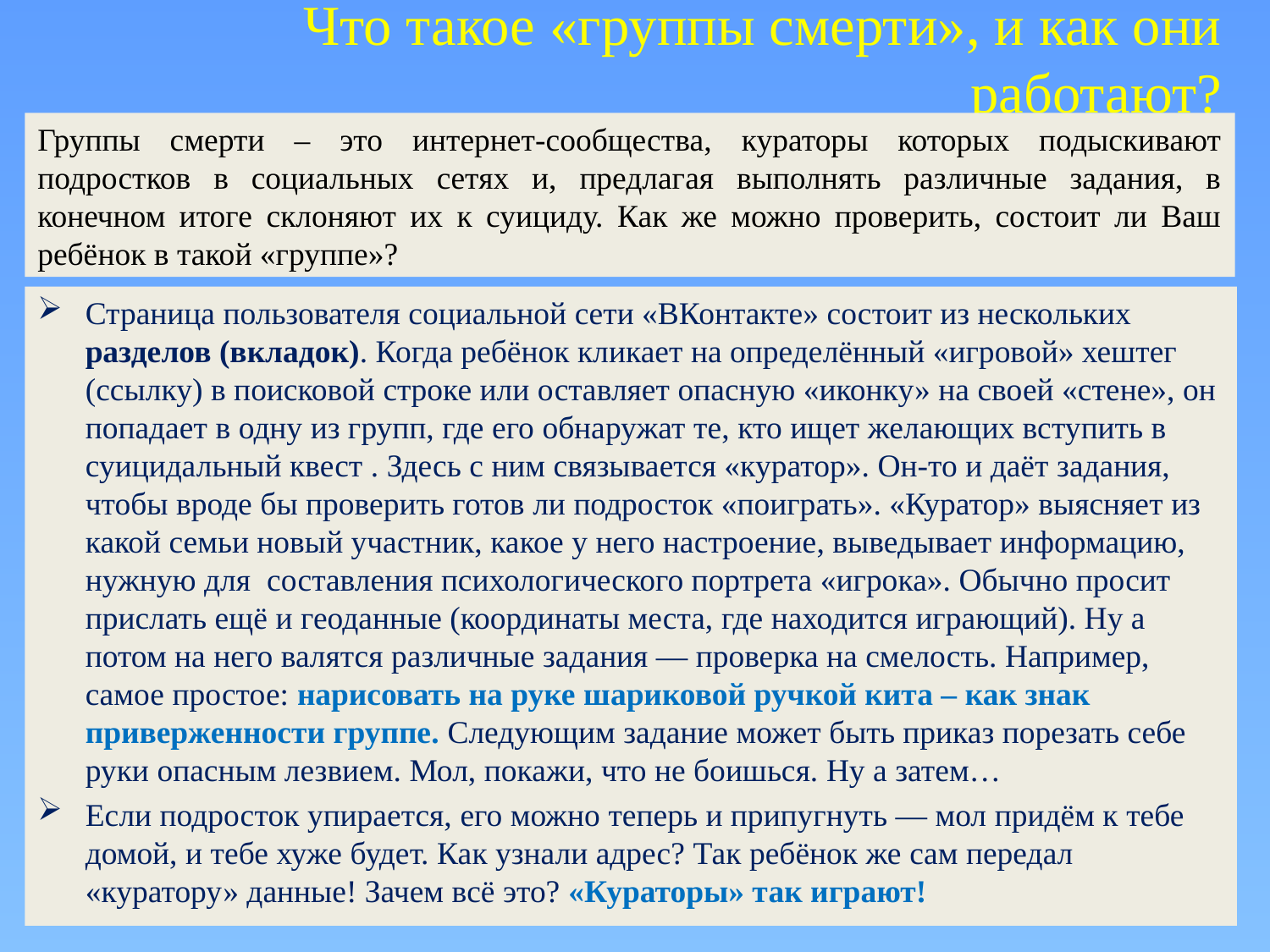

# Что такое «группы смерти», и как они работают?
Группы смерти – это интернет-сообщества, кураторы которых подыскивают подростков в социальных сетях и, предлагая выполнять различные задания, в конечном итоге склоняют их к суициду. Как же можно проверить, состоит ли Ваш ребёнок в такой «группе»?

Страница пользователя социальной сети «ВКонтакте» состоит из нескольких разделов (вкладок). Когда ребёнок кликает на определённый «игровой» хештег (ссылку) в поисковой строке или оставляет опасную «иконку» на своей «стене», он попадает в одну из групп, где его обнаружат те, кто ищет желающих вступить в суицидальный квест . Здесь с ним связывается «куратор». Он-то и даёт задания, чтобы вроде бы проверить готов ли подросток «поиграть». «Куратор» выясняет из какой семьи новый участник, какое у него настроение, выведывает информацию, нужную для  составления психологического портрета «игрока». Обычно просит прислать ещё и геоданные (координаты места, где находится играющий). Ну а потом на него валятся различные задания — проверка на смелость. Например, самое простое: нарисовать на руке шариковой ручкой кита – как знак приверженности группе. Следующим задание может быть приказ порезать себе руки опасным лезвием. Мол, покажи, что не боишься. Ну а затем…
Если подросток упирается, его можно теперь и припугнуть — мол придём к тебе домой, и тебе хуже будет. Как узнали адрес? Так ребёнок же сам передал «куратору» данные! Зачем всё это? «Кураторы» так играют!